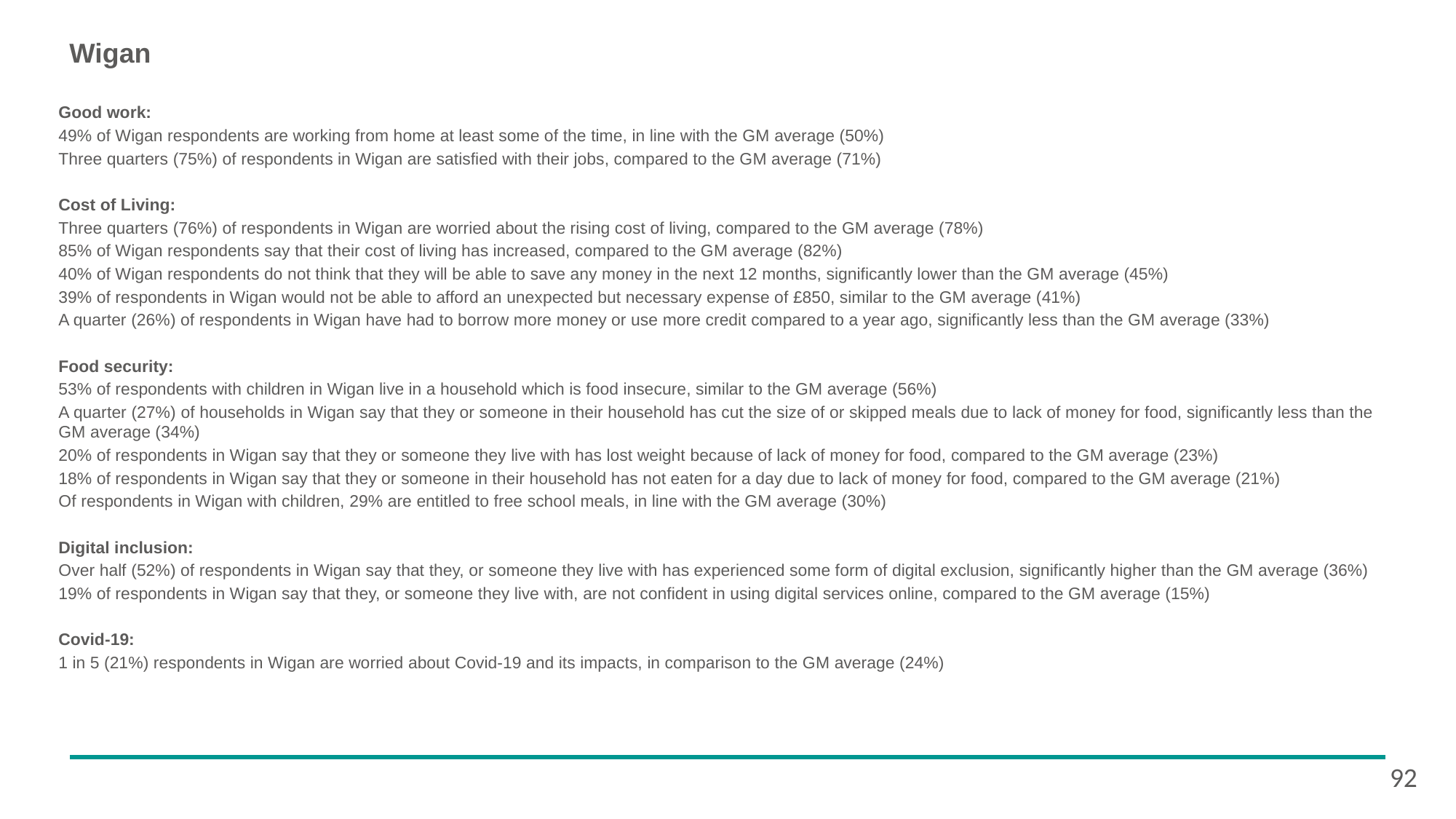

# Wigan
Good work:
49% of Wigan respondents are working from home at least some of the time, in line with the GM average (50%)
Three quarters (75%) of respondents in Wigan are satisfied with their jobs, compared to the GM average (71%)

Cost of Living:
Three quarters (76%) of respondents in Wigan are worried about the rising cost of living, compared to the GM average (78%)
85% of Wigan respondents say that their cost of living has increased, compared to the GM average (82%)
40% of Wigan respondents do not think that they will be able to save any money in the next 12 months, significantly lower than the GM average (45%)
39% of respondents in Wigan would not be able to afford an unexpected but necessary expense of £850, similar to the GM average (41%)
A quarter (26%) of respondents in Wigan have had to borrow more money or use more credit compared to a year ago, significantly less than the GM average (33%)

Food security:
53% of respondents with children in Wigan live in a household which is food insecure, similar to the GM average (56%)
A quarter (27%) of households in Wigan say that they or someone in their household has cut the size of or skipped meals due to lack of money for food, significantly less than the GM average (34%)
20% of respondents in Wigan say that they or someone they live with has lost weight because of lack of money for food, compared to the GM average (23%)
18% of respondents in Wigan say that they or someone in their household has not eaten for a day due to lack of money for food, compared to the GM average (21%)
Of respondents in Wigan with children, 29% are entitled to free school meals, in line with the GM average (30%)

Digital inclusion:
Over half (52%) of respondents in Wigan say that they, or someone they live with has experienced some form of digital exclusion, significantly higher than the GM average (36%)
19% of respondents in Wigan say that they, or someone they live with, are not confident in using digital services online, compared to the GM average (15%)

Covid-19:
1 in 5 (21%) respondents in Wigan are worried about Covid-19 and its impacts, in comparison to the GM average (24%)
92